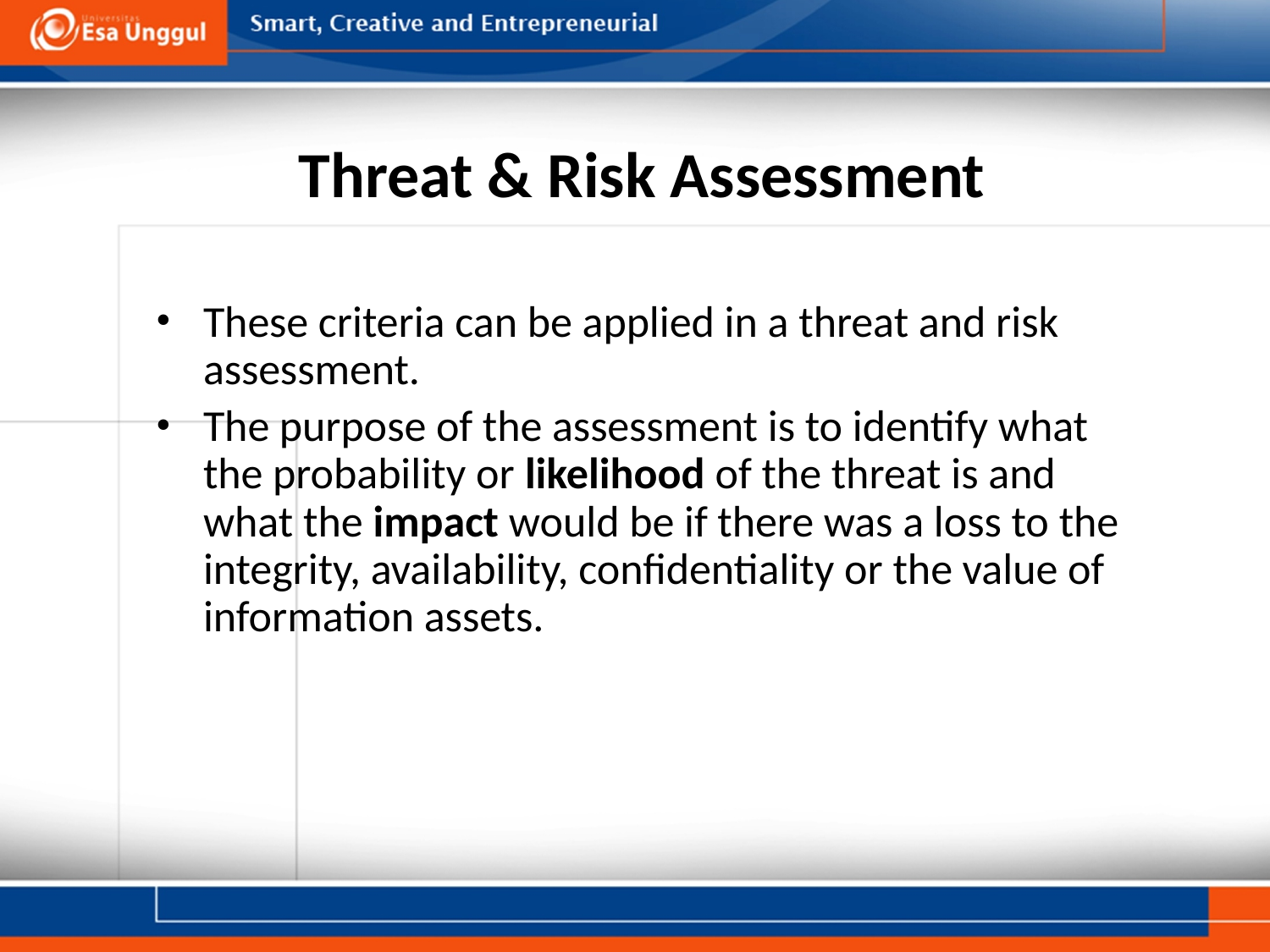

# Threat & Risk Assessment
These criteria can be applied in a threat and risk assessment.
The purpose of the assessment is to identify what the probability or likelihood of the threat is and what the impact would be if there was a loss to the integrity, availability, confidentiality or the value of information assets.